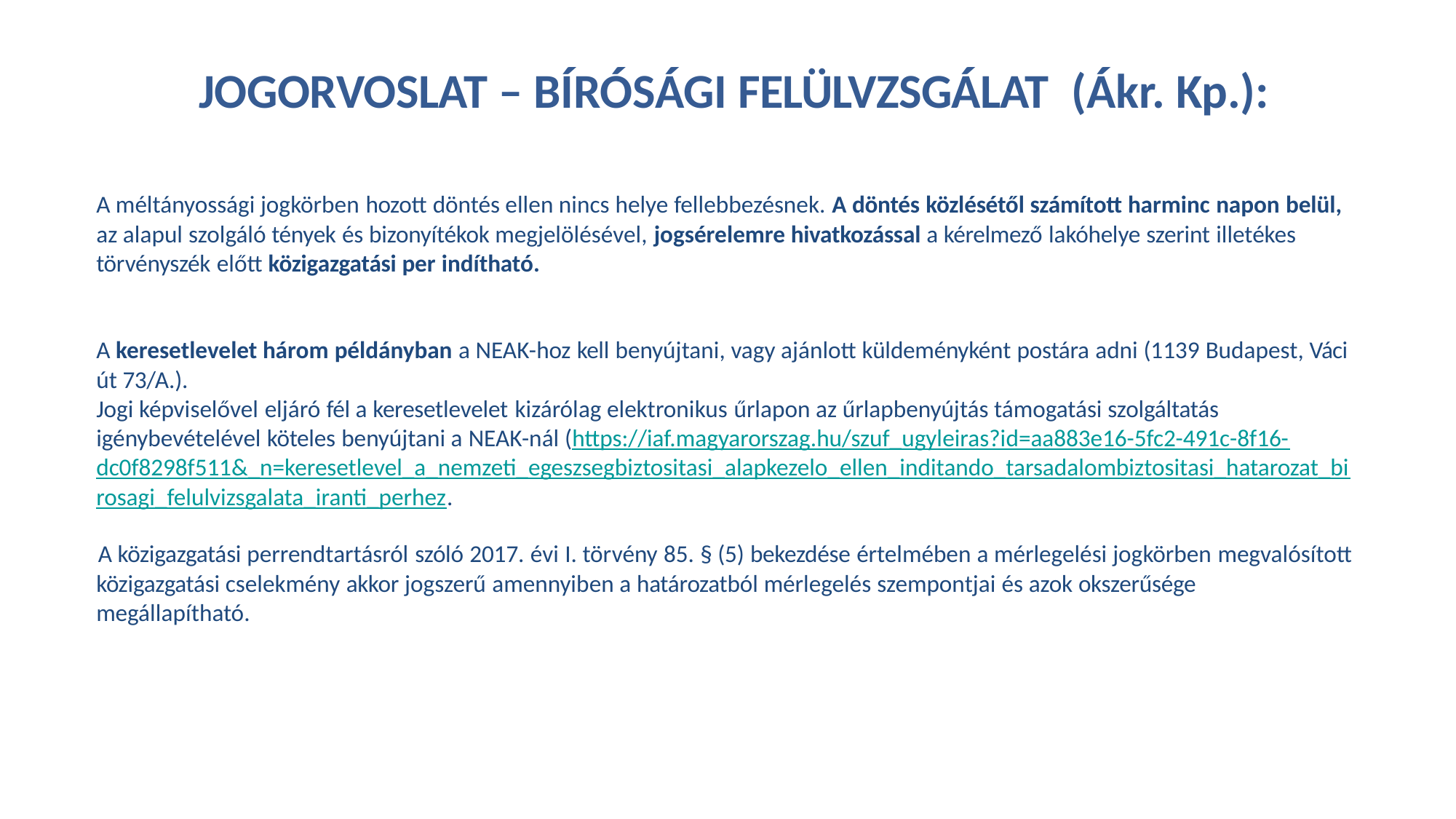

JOGORVOSLAT – BÍRÓSÁGI FELÜLVZSGÁLAT (Ákr. Kp.):
A méltányossági jogkörben hozott döntés ellen nincs helye fellebbezésnek. A döntés közlésétől számított harminc napon belül,
az alapul szolgáló tények és bizonyítékok megjelölésével, jogsérelemre hivatkozással a kérelmező lakóhelye szerint illetékes
törvényszék előtt közigazgatási per indítható.
A keresetlevelet három példányban a NEAK-hoz kell benyújtani, vagy ajánlott küldeményként postára adni (1139 Budapest, Váci
út 73/A.).
Jogi képviselővel eljáró fél a keresetlevelet kizárólag elektronikus űrlapon az űrlapbenyújtás támogatási szolgáltatás
igénybevételével köteles benyújtani a NEAK-nál (https://iaf.magyarorszag.hu/szuf_ugyleiras?id=aa883e16-5fc2-491c-8f16-
dc0f8298f511&_n=keresetlevel_a_nemzeti_egeszsegbiztositasi_alapkezelo_ellen_inditando_tarsadalombiztositasi_hatarozat_bi
rosagi_felulvizsgalata_iranti_perhez.
A közigazgatási perrendtartásról szóló 2017. évi I. törvény 85. § (5) bekezdése értelmében a mérlegelési jogkörben megvalósított
közigazgatási cselekmény akkor jogszerű amennyiben a határozatból mérlegelés szempontjai és azok okszerűsége
megállapítható.